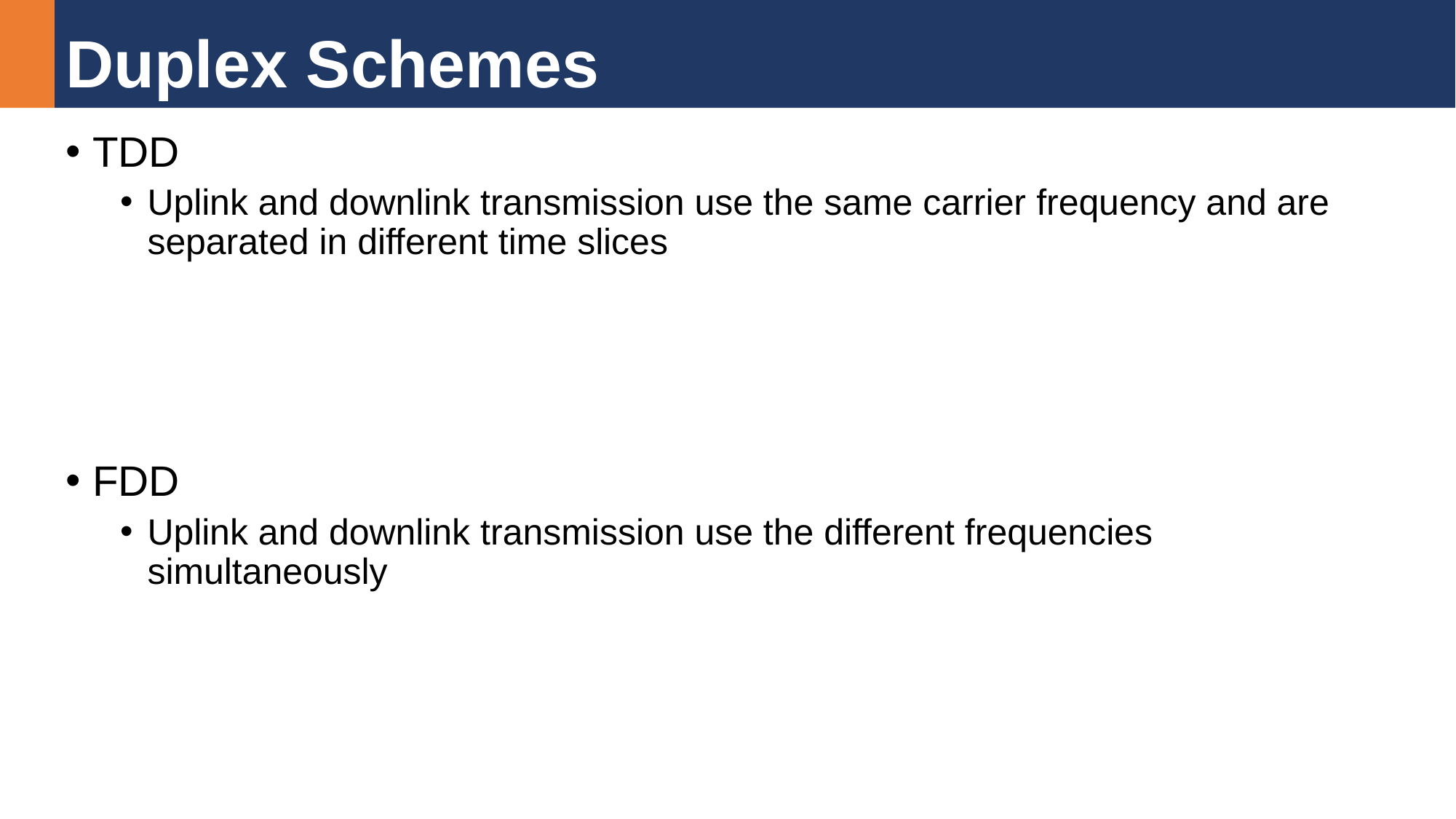

# Duplex Schemes
TDD
Uplink and downlink transmission use the same carrier frequency and are separated in different time slices

FDD
Uplink and downlink transmission use the different frequencies simultaneously